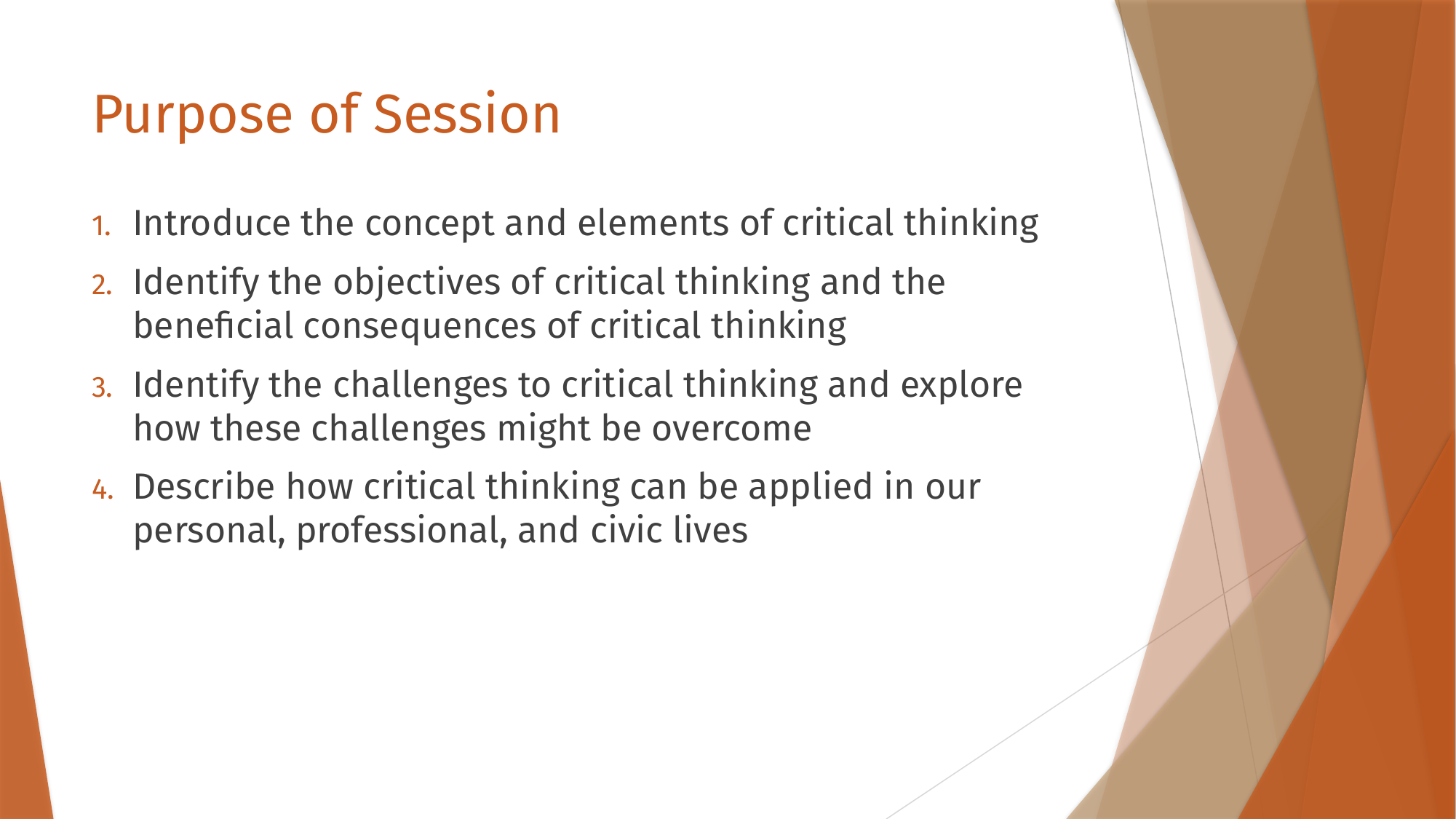

# Purpose of Session
Introduce the concept and elements of critical thinking
Identify the objectives of critical thinking and the beneficial consequences of critical thinking
Identify the challenges to critical thinking and explore how these challenges might be overcome
Describe how critical thinking can be applied in our personal, professional, and civic lives